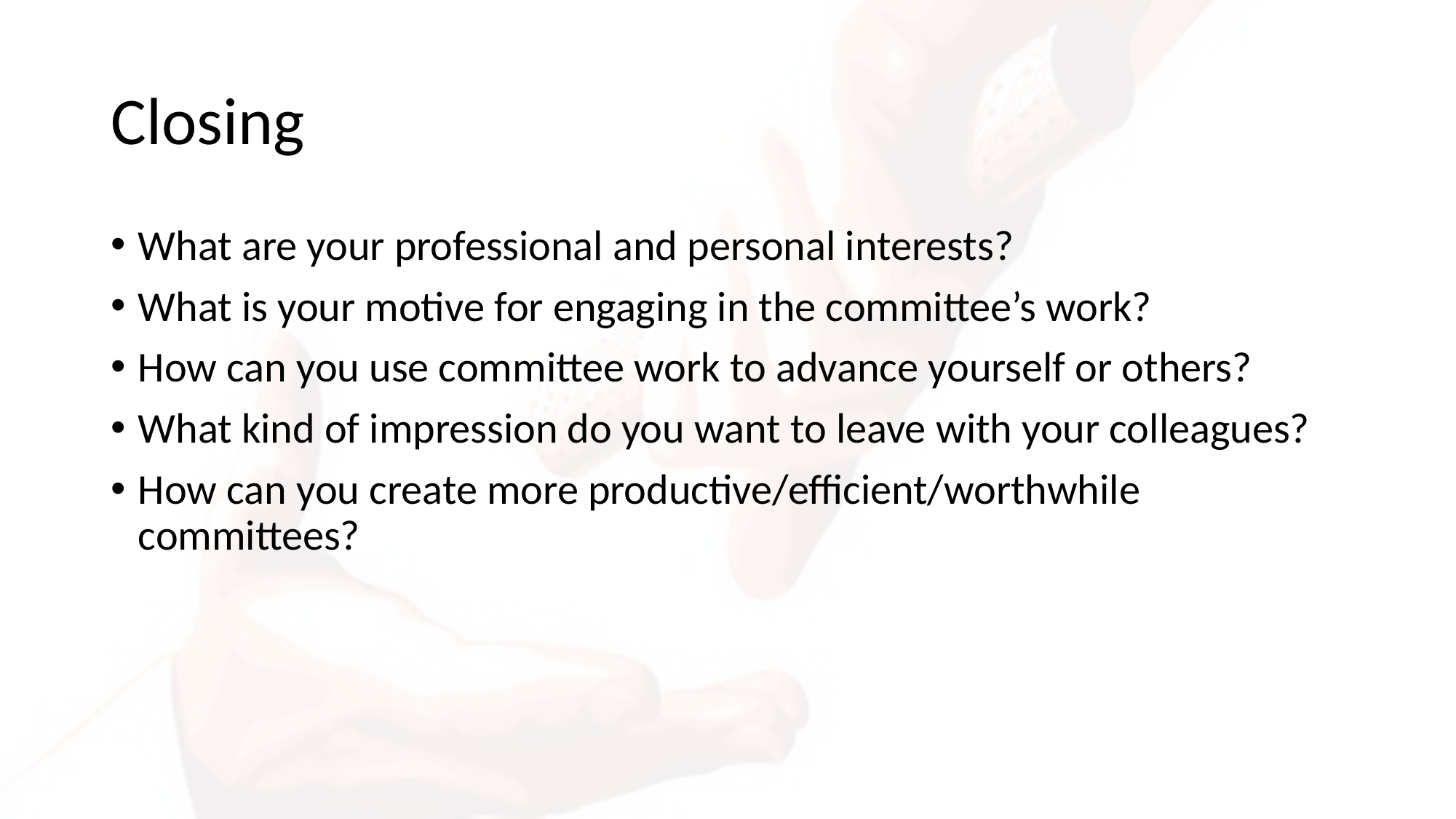

# Closing
What are your professional and personal interests?
What is your motive for engaging in the committee’s work?
How can you use committee work to advance yourself or others?
What kind of impression do you want to leave with your colleagues?
How can you create more productive/efficient/worthwhile committees?